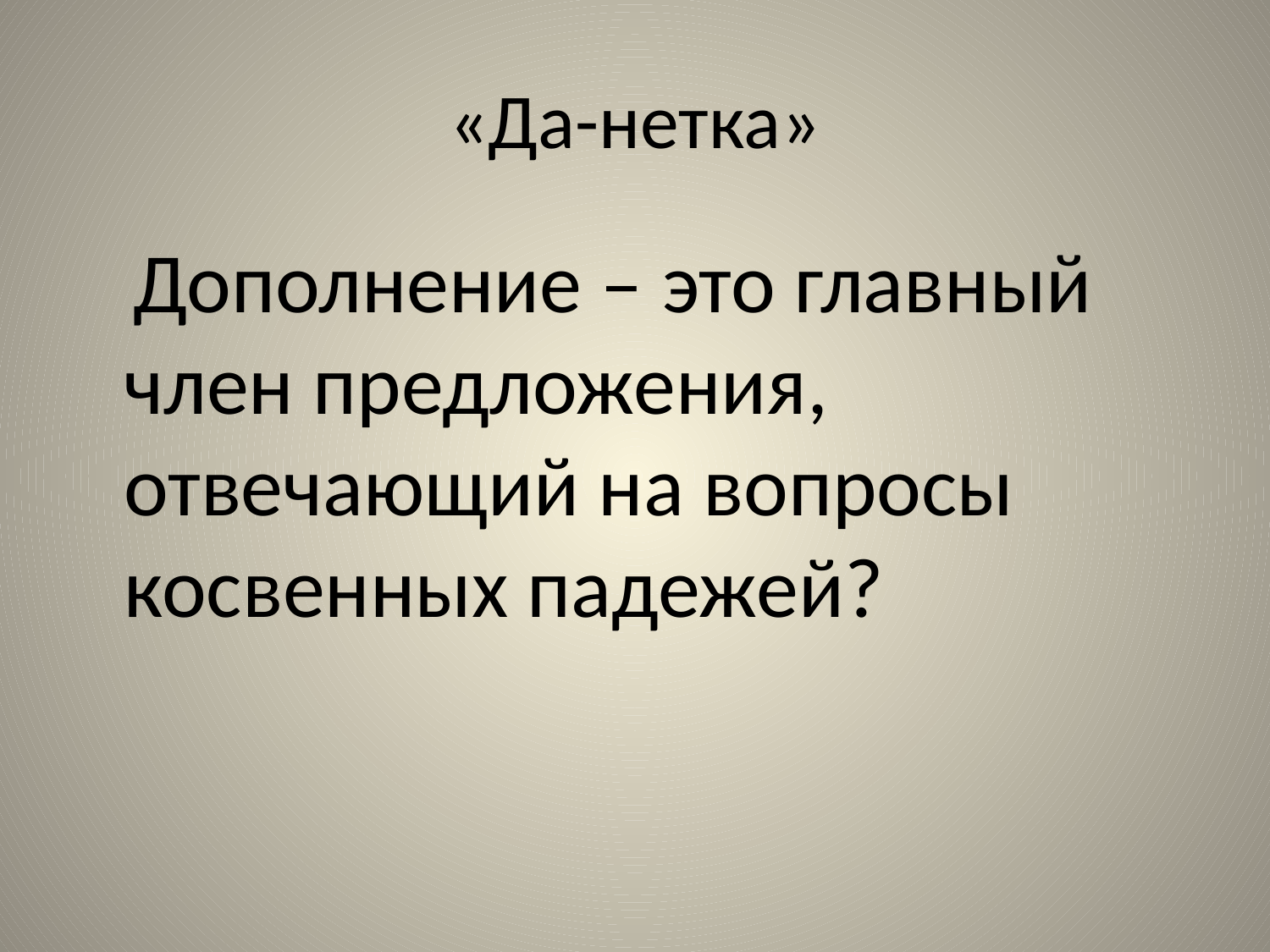

# «Да-нетка»
   Дополнение – это главный член предложения, отвечающий на вопросы косвенных падежей?